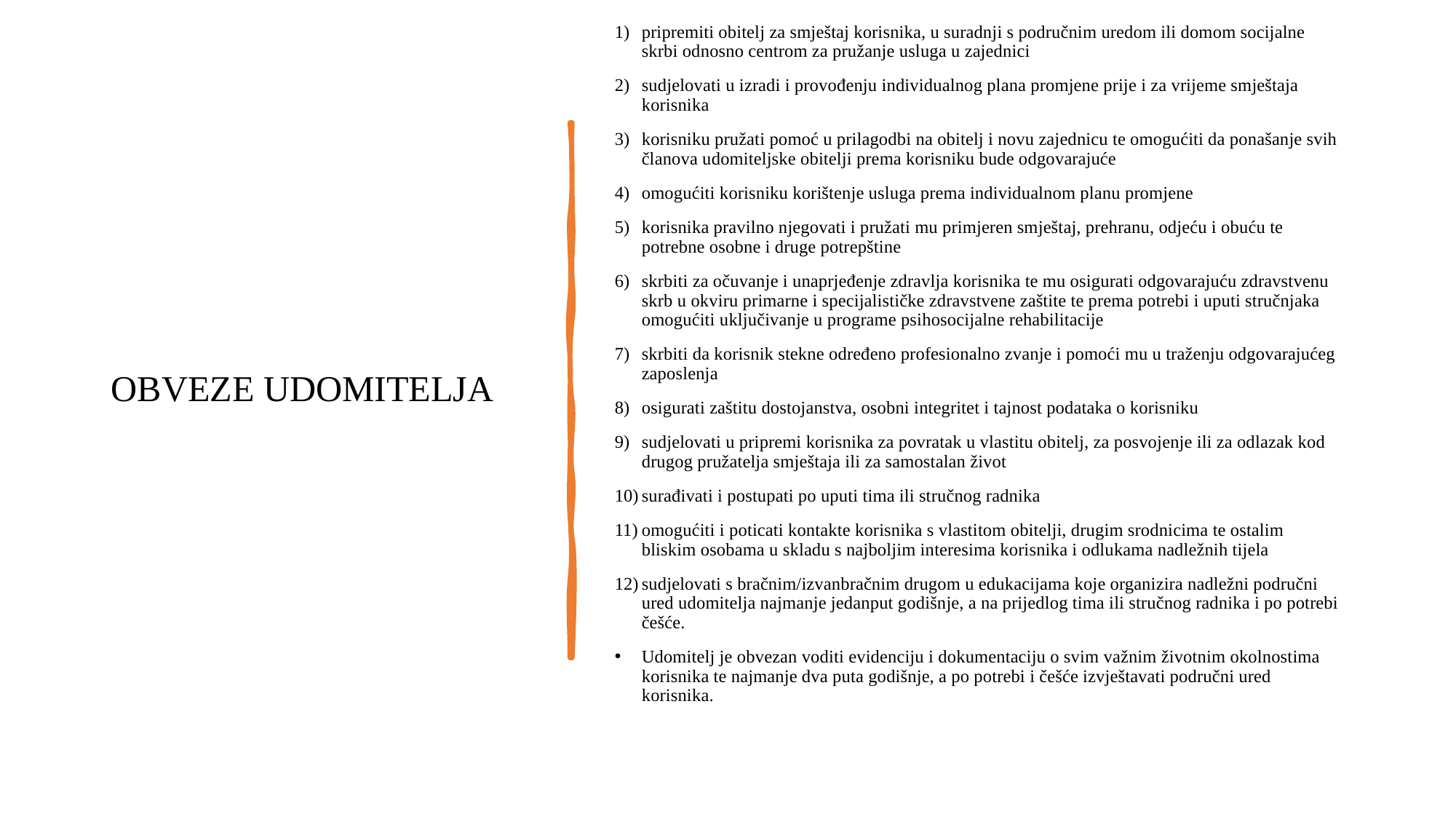

pripremiti obitelj za smještaj korisnika, u suradnji s područnim uredom ili domom socijalne skrbi odnosno centrom za pružanje usluga u zajednici
sudjelovati u izradi i provođenju individualnog plana promjene prije i za vrijeme smještaja korisnika
korisniku pružati pomoć u prilagodbi na obitelj i novu zajednicu te omogućiti da ponašanje svih članova udomiteljske obitelji prema korisniku bude odgovarajuće
omogućiti korisniku korištenje usluga prema individualnom planu promjene
korisnika pravilno njegovati i pružati mu primjeren smještaj, prehranu, odjeću i obuću te potrebne osobne i druge potrepštine
skrbiti za očuvanje i unaprjeđenje zdravlja korisnika te mu osigurati odgovarajuću zdravstvenu skrb u okviru primarne i specijalističke zdravstvene zaštite te prema potrebi i uputi stručnjaka omogućiti uključivanje u programe psihosocijalne rehabilitacije
skrbiti da korisnik stekne određeno profesionalno zvanje i pomoći mu u traženju odgovarajućeg zaposlenja
osigurati zaštitu dostojanstva, osobni integritet i tajnost podataka o korisniku
sudjelovati u pripremi korisnika za povratak u vlastitu obitelj, za posvojenje ili za odlazak kod drugog pružatelja smještaja ili za samostalan život
surađivati i postupati po uputi tima ili stručnog radnika
omogućiti i poticati kontakte korisnika s vlastitom obitelji, drugim srodnicima te ostalim bliskim osobama u skladu s najboljim interesima korisnika i odlukama nadležnih tijela
sudjelovati s bračnim/izvanbračnim drugom u edukacijama koje organizira nadležni područni ured udomitelja najmanje jedanput godišnje, a na prijedlog tima ili stručnog radnika i po potrebi češće.
Udomitelj je obvezan voditi evidenciju i dokumentaciju o svim važnim životnim okolnostima korisnika te najmanje dva puta godišnje, a po potrebi i češće izvještavati područni ured korisnika.

# OBVEZE UDOMITELJA